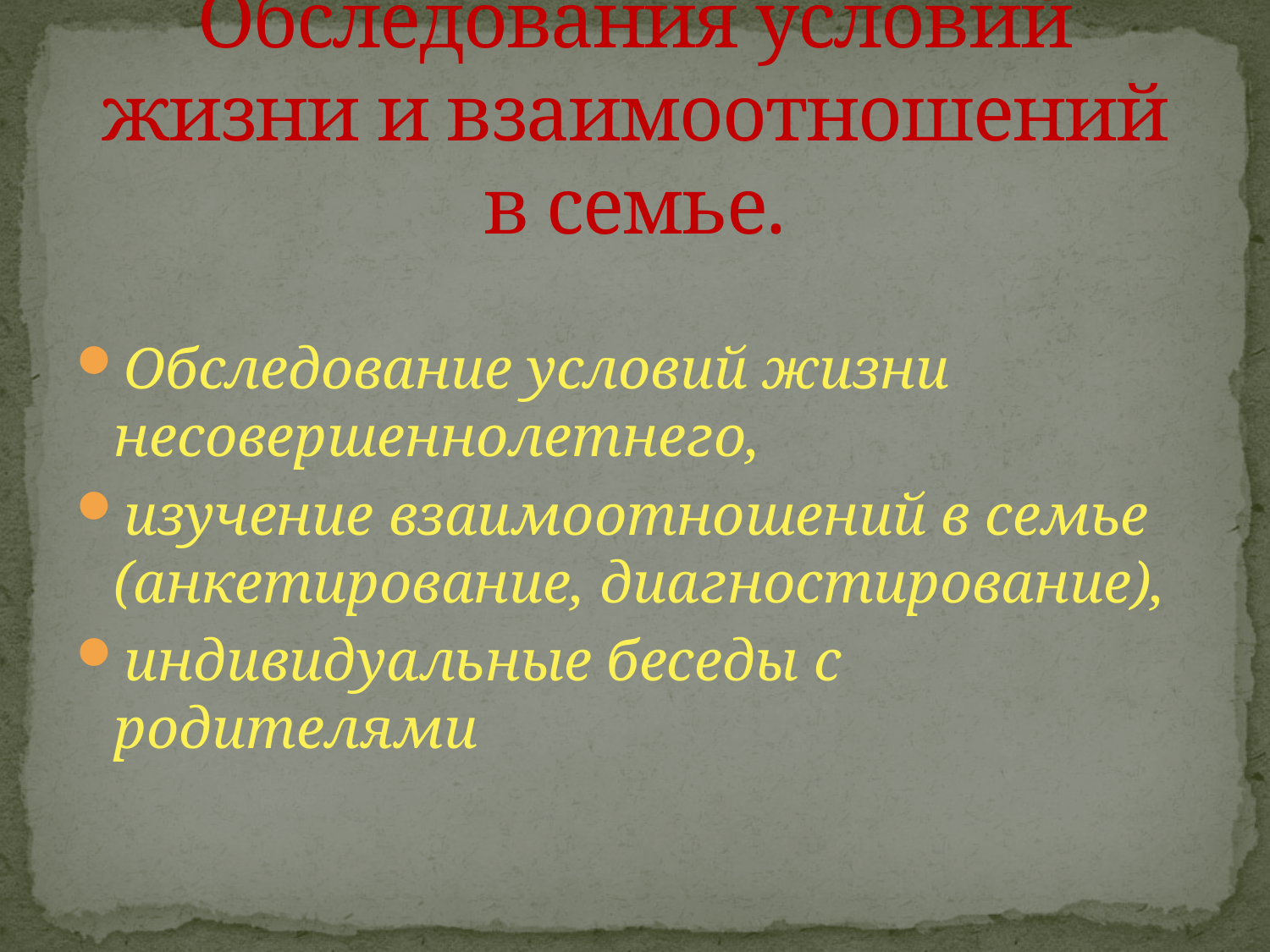

# Обследования условий жизни и взаимоотношений в семье.
Обследование условий жизни несовершеннолетнего,
изучение взаимоотношений в семье (анкетирование, диагностирование),
индивидуальные беседы с родителями